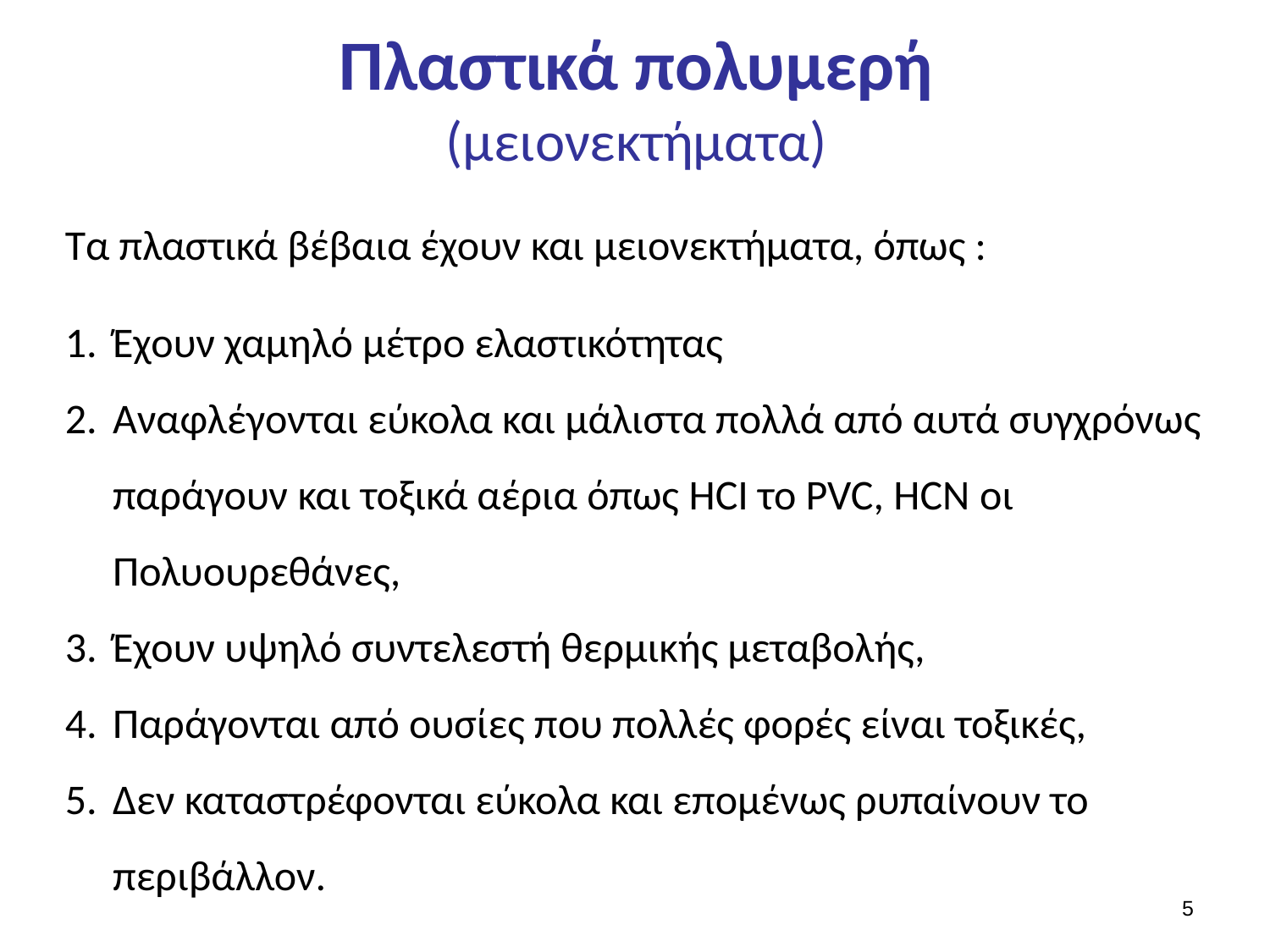

# Πλαστικά πολυμερή (μειονεκτήματα)
Τα πλαστικά βέβαια έχουν και μειονεκτήματα, όπως :
Έχουν χαμηλό μέτρο ελαστικότητας
Αναφλέγονται εύκολα και μάλιστα πολλά από αυτά συγχρόνως παράγουν και τοξικά αέρια όπως HCI το PVC, HCN οι Πολυουρεθάνες,
Έχουν υψηλό συντελεστή θερμικής μεταβολής,
Παράγονται από ουσίες που πολλές φορές είναι τοξικές,
Δεν καταστρέφονται εύκολα και επομένως ρυπαίνουν το περιβάλλον.
5